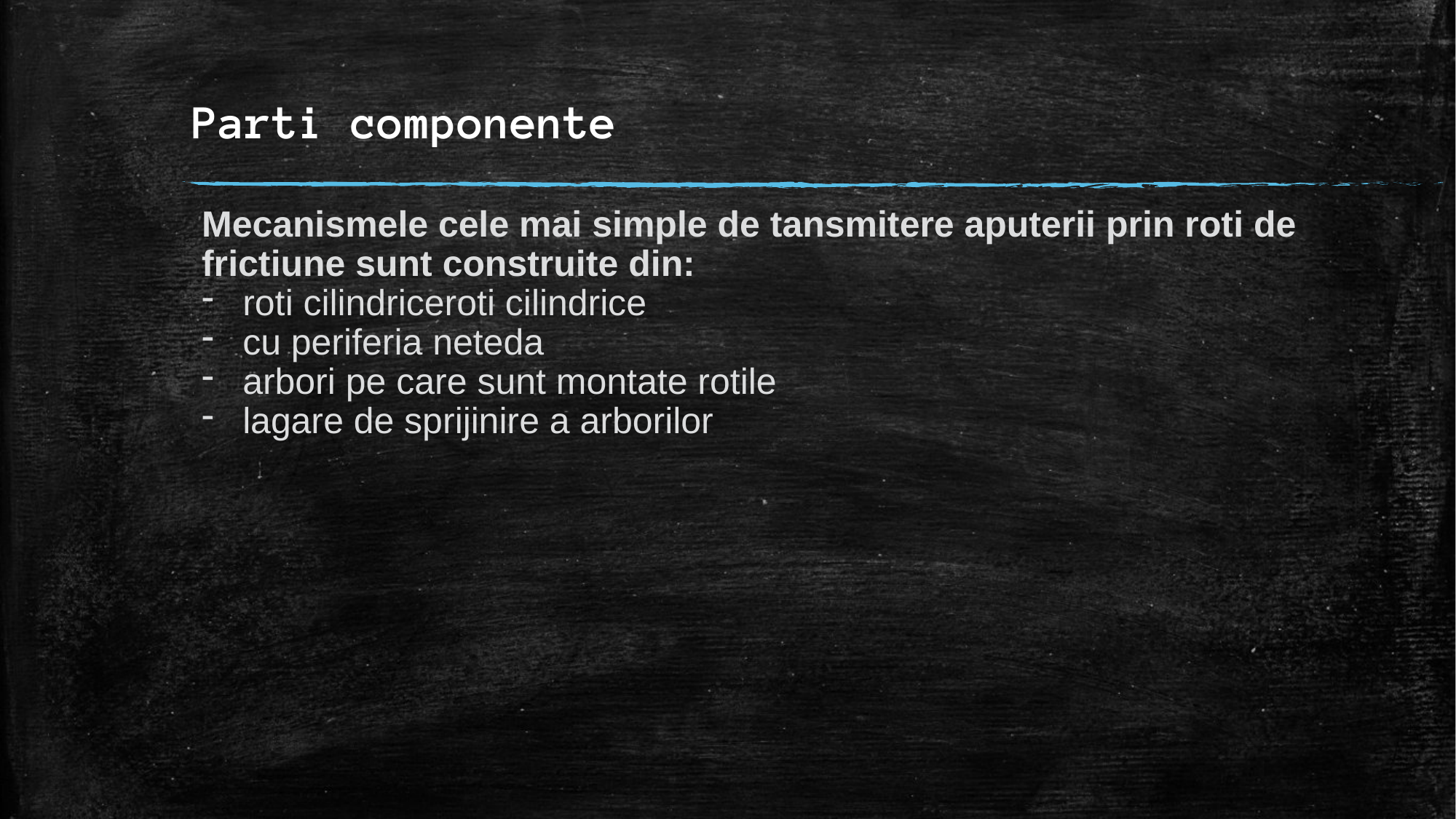

# Parti componente
Mecanismele cele mai simple de tansmitere aputerii prin roti de frictiune sunt construite din:
roti cilindriceroti cilindrice
cu periferia neteda
arbori pe care sunt montate rotile
lagare de sprijinire a arborilor